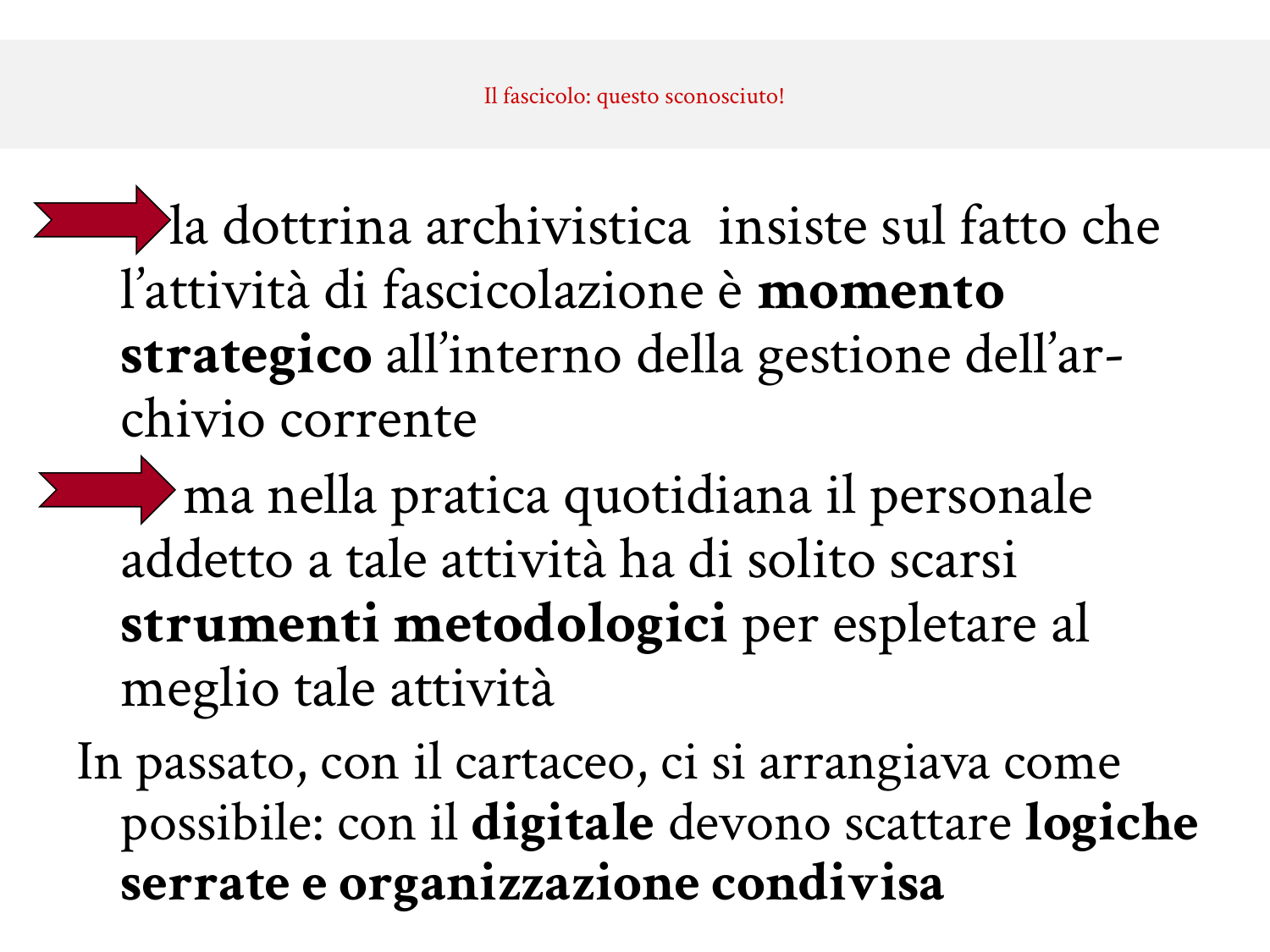

# Il fascicolo: questo sconosciuto!

       la dottrina archivistica  insiste sul fatto che l’attività di fascicolazione è momento strategico all’interno della gestione dell’ar-chivio corrente
        ma nella pratica quotidiana il personale addetto a tale attività ha di solito scarsi strumenti metodologici per espletare al meglio tale attività
In passato, con il cartaceo, ci si arrangiava come possibile: con il digitale devono scattare logiche serrate e organizzazione condivisa